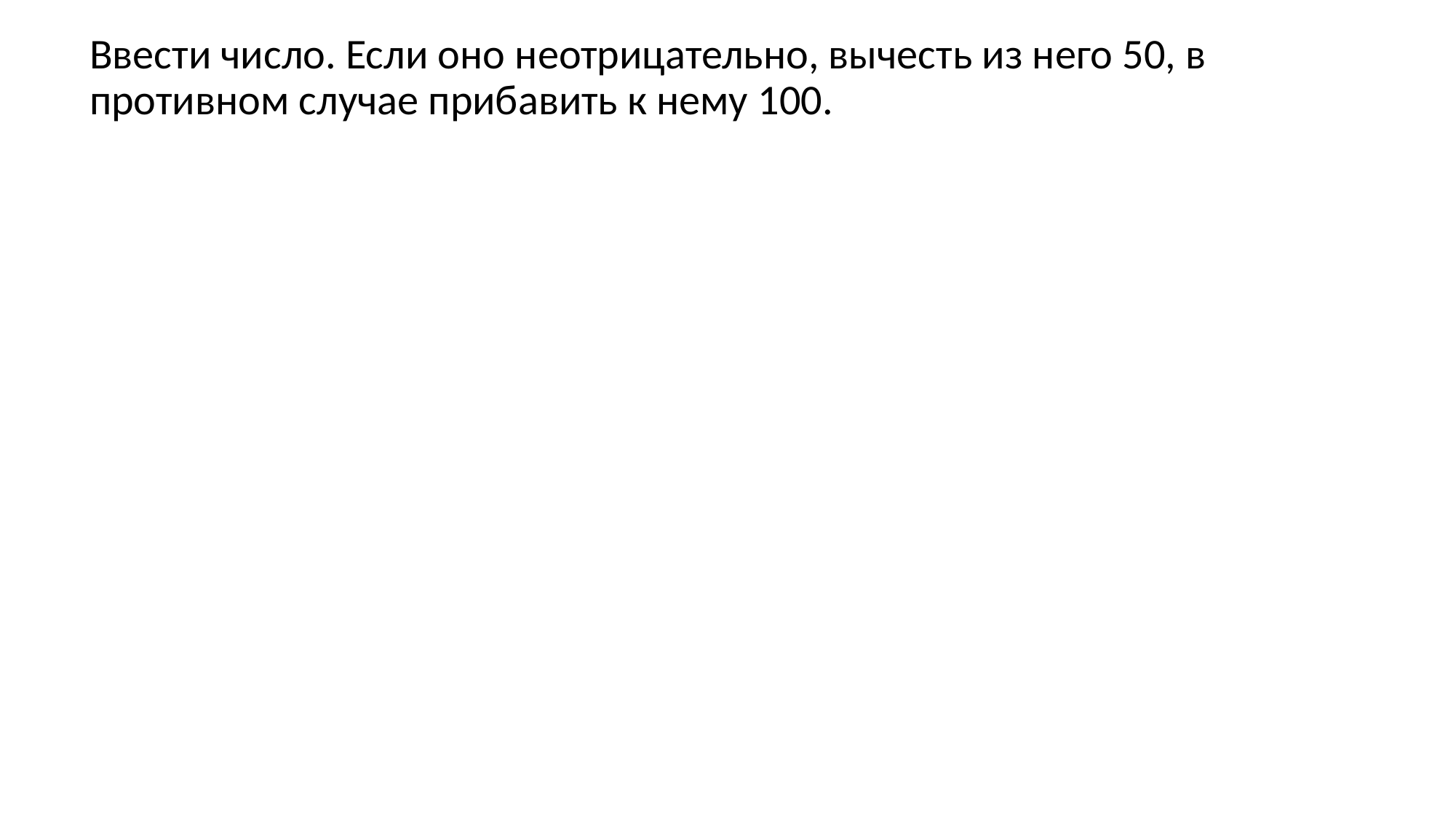

Ввести число. Если оно неотрицательно, вычесть из него 50, в противном случае прибавить к нему 100.